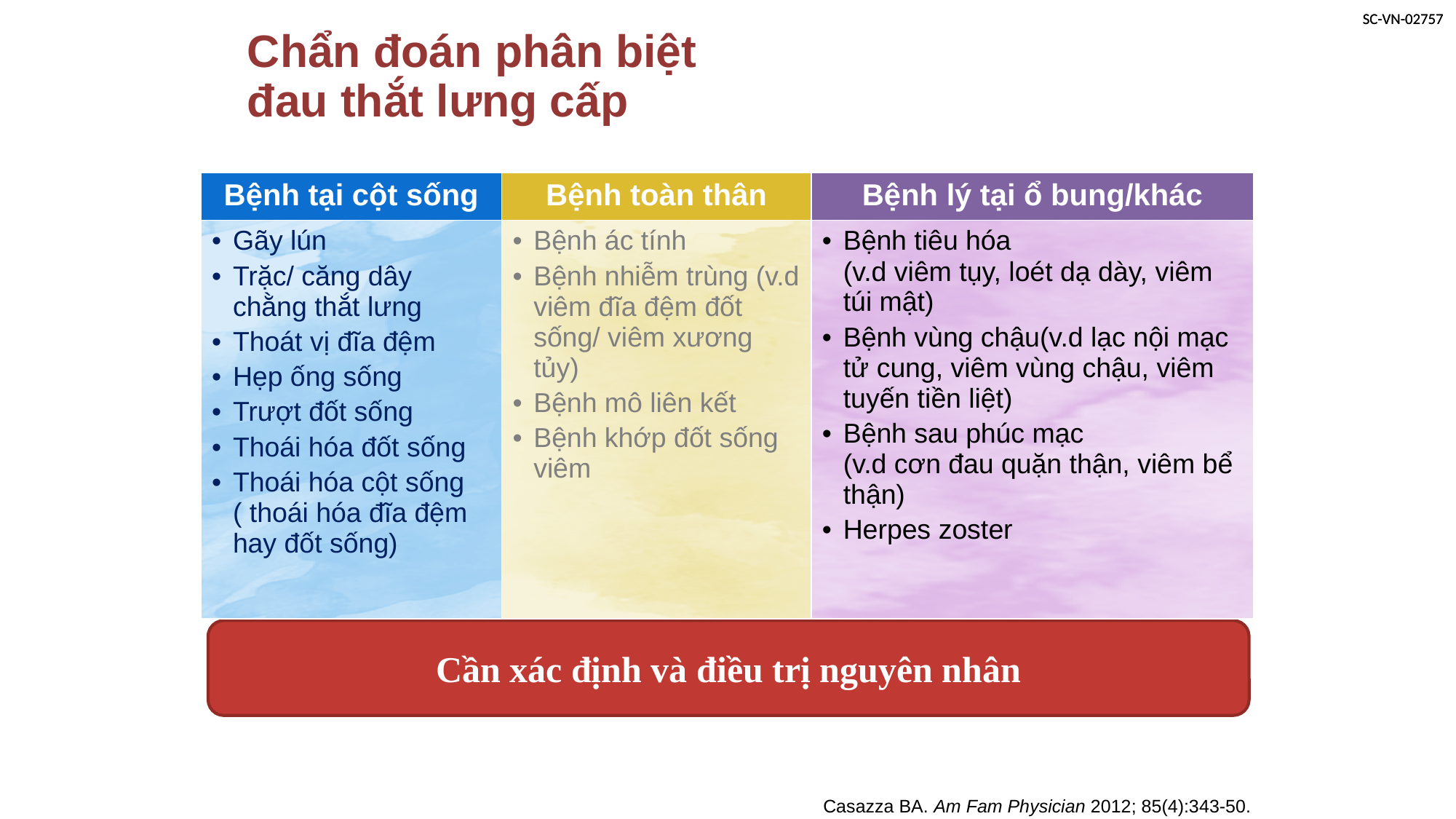

# Chẩn đoán phân biệt đau thắt lưng cấp
| Bệnh tại cột sống | Bệnh toàn thân | Bệnh lý tại ổ bung/khác |
| --- | --- | --- |
| Gãy lún Trặc/ căng dây chằng thắt lưng Thoát vị đĩa đệm Hẹp ống sống Trượt đốt sống Thoái hóa đốt sống Thoái hóa cột sống ( thoái hóa đĩa đệm hay đốt sống) | Bệnh ác tính Bệnh nhiễm trùng (v.d viêm đĩa đệm đốt sống/ viêm xương tủy) Bệnh mô liên kết Bệnh khớp đốt sống viêm | Bệnh tiêu hóa (v.d viêm tụy, loét dạ dày, viêm túi mật) Bệnh vùng chậu(v.d lạc nội mạc tử cung, viêm vùng chậu, viêm tuyến tiền liệt) Bệnh sau phúc mạc (v.d cơn đau quặn thận, viêm bể thận) Herpes zoster |
Cần xác định và điều trị nguyên nhân
 Casazza BA. Am Fam Physician 2012; 85(4):343-50.